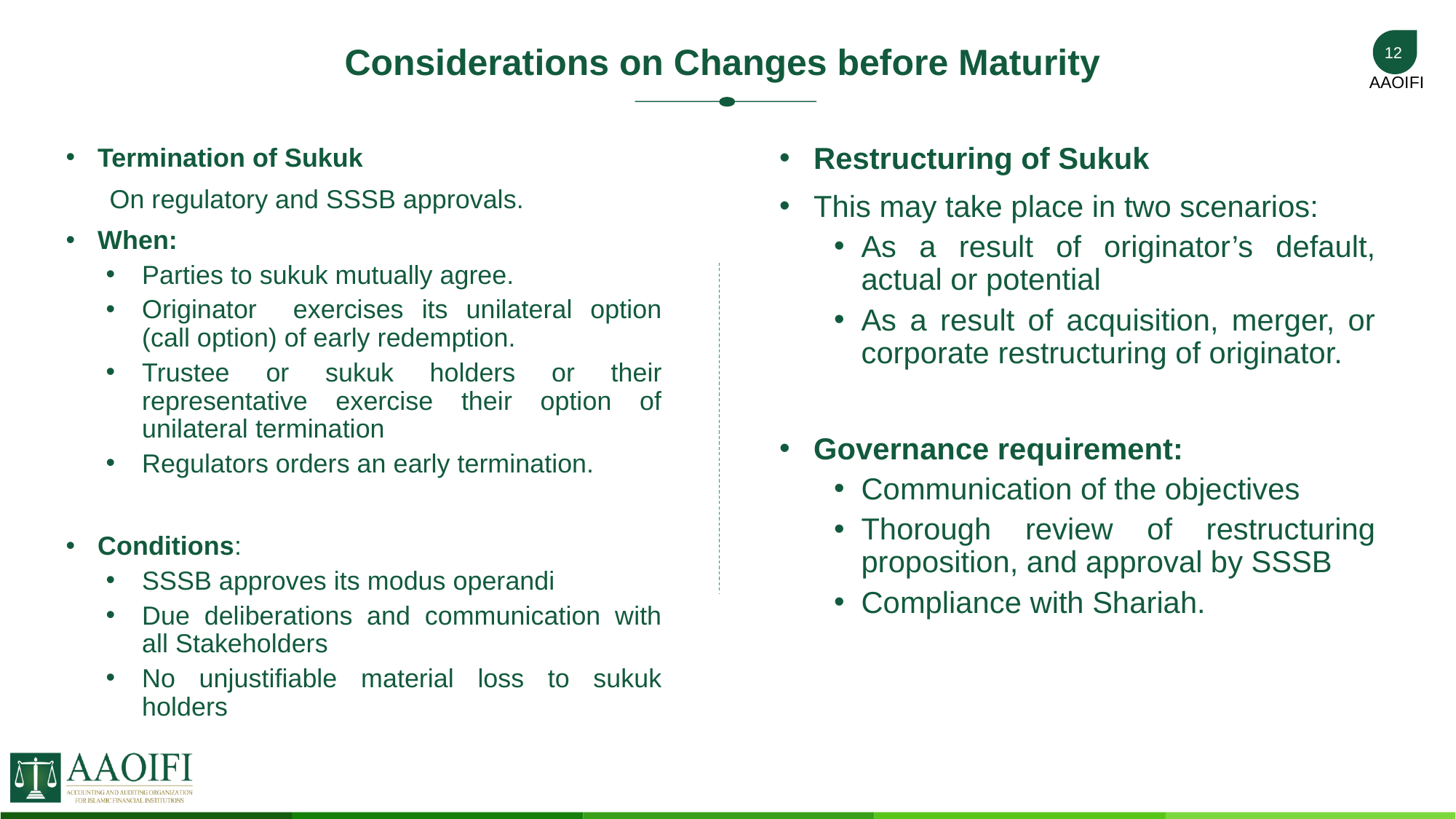

12
# Considerations on Changes before Maturity
Restructuring of Sukuk
This may take place in two scenarios:
As a result of originator’s default, actual or potential
As a result of acquisition, merger, or corporate restructuring of originator.

Governance requirement:
Communication of the objectives
Thorough review of restructuring proposition, and approval by SSSB
Compliance with Shariah.

Termination of Sukuk
      On regulatory and SSSB approvals.
When:
Parties to sukuk mutually agree.
Originator  exercises its unilateral option (call option) of early redemption.
Trustee or sukuk holders or their representative exercise their option of unilateral termination
Regulators orders an early termination.

Conditions:
SSSB approves its modus operandi
Due deliberations and communication with all Stakeholders
No unjustifiable material loss to sukuk holders